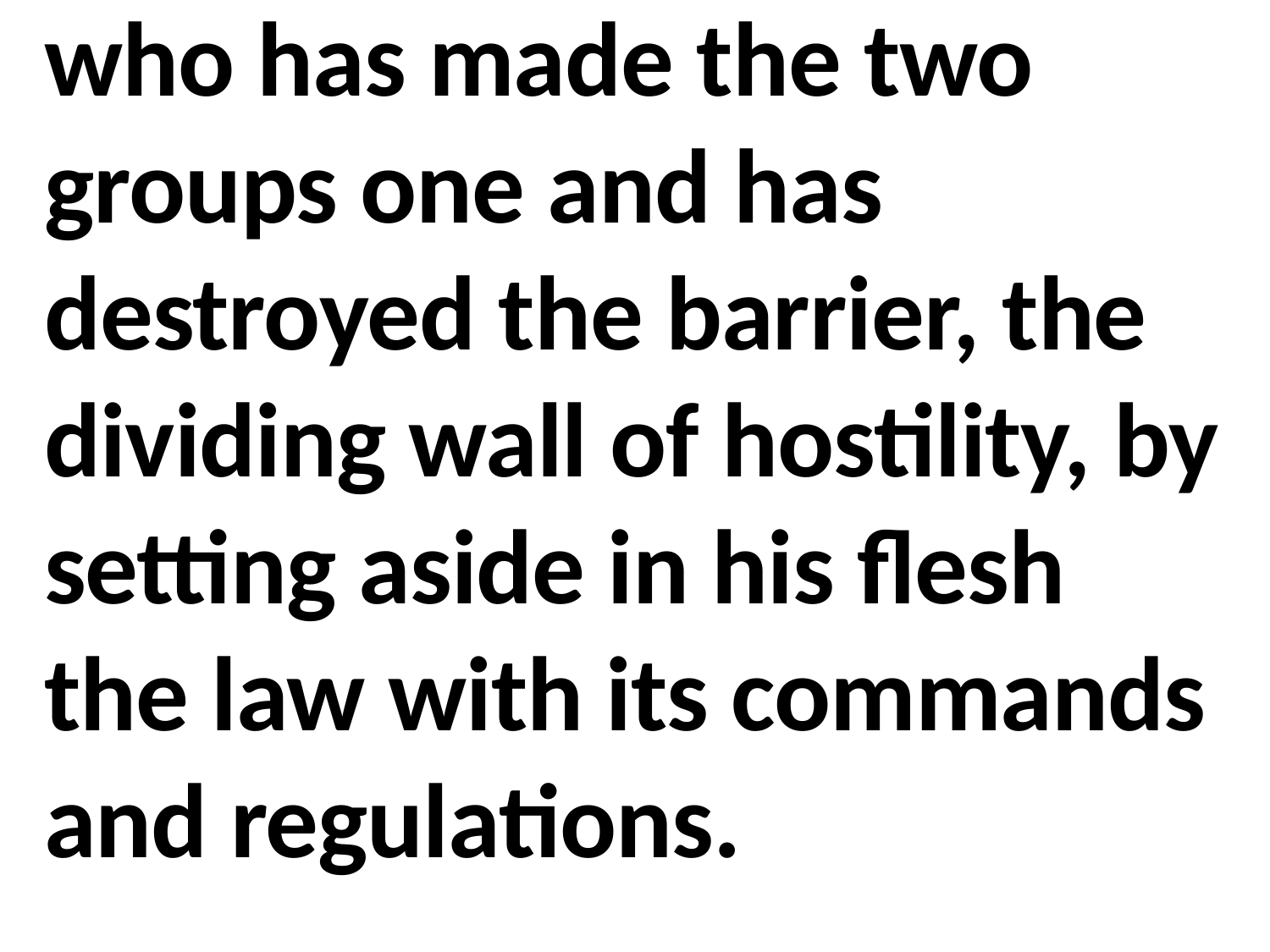

who has made the two groups one and has destroyed the barrier, the dividing wall of hostility, by setting aside in his flesh the law with its commands and regulations.